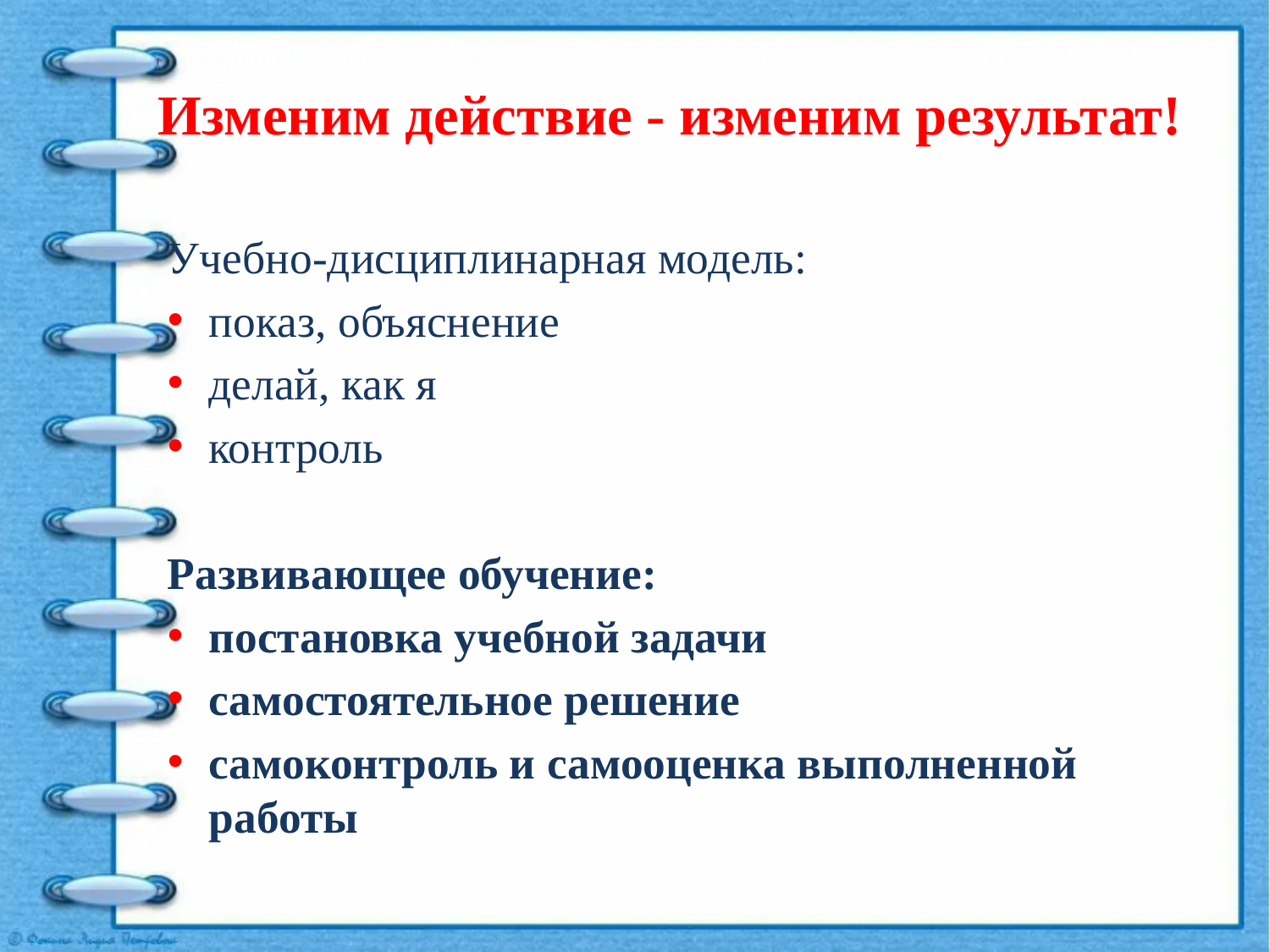

# Изменим действие - изменим результат!
Учебно-дисциплинарная модель:
показ, объяснение
делай, как я
контроль

Развивающее обучение:
постановка учебной задачи
самостоятельное решение
самоконтроль и самооценка выполненной работы